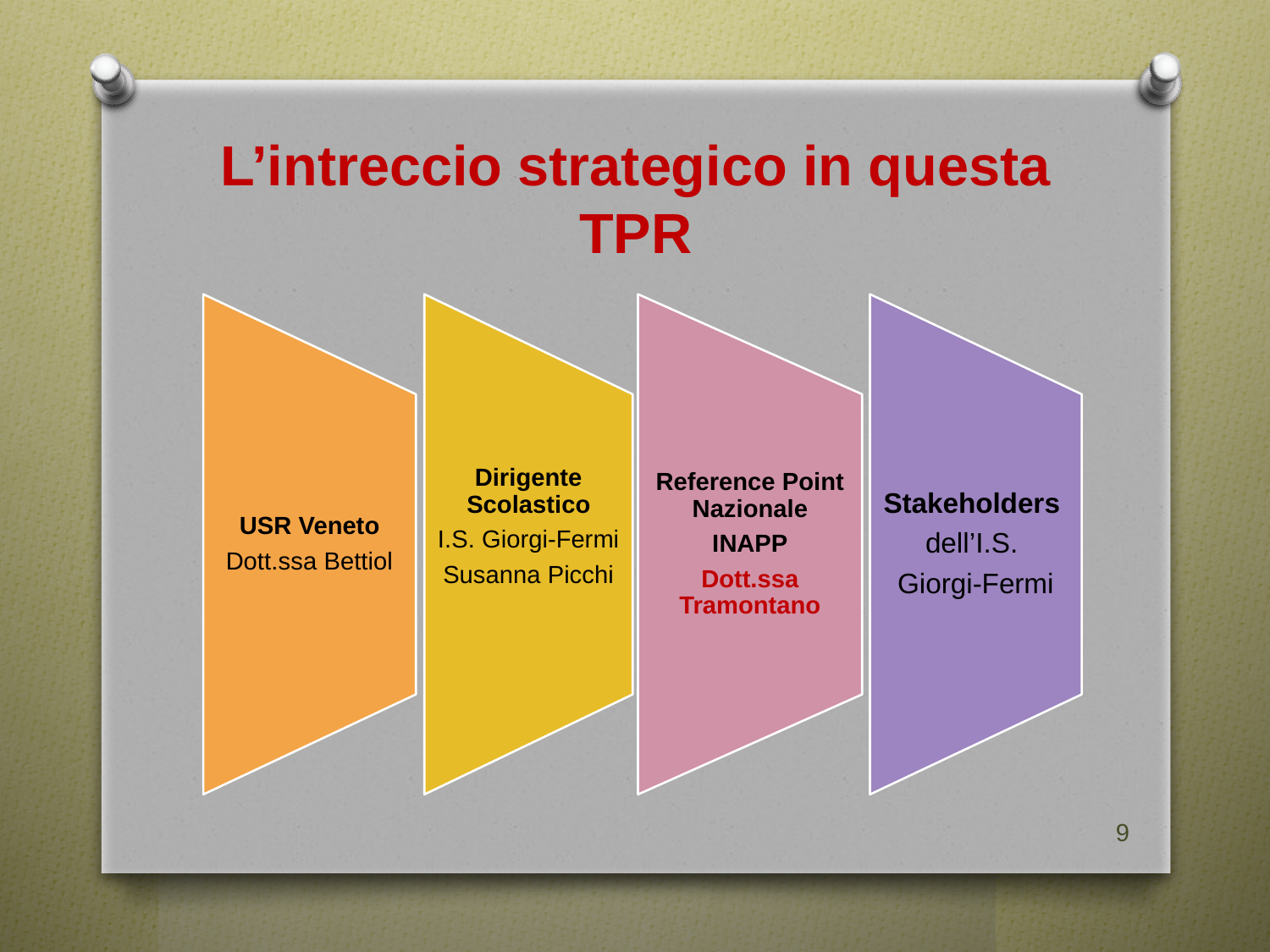

# L’intreccio strategico in questa TPR
USR Veneto
Dott.ssa Bettiol
Dirigente Scolastico
I.S. Giorgi-Fermi
Susanna Picchi

Reference Point Nazionale
INAPP
Dott.ssa Tramontano
Stakeholders
dell’I.S.
Giorgi-Fermi
9